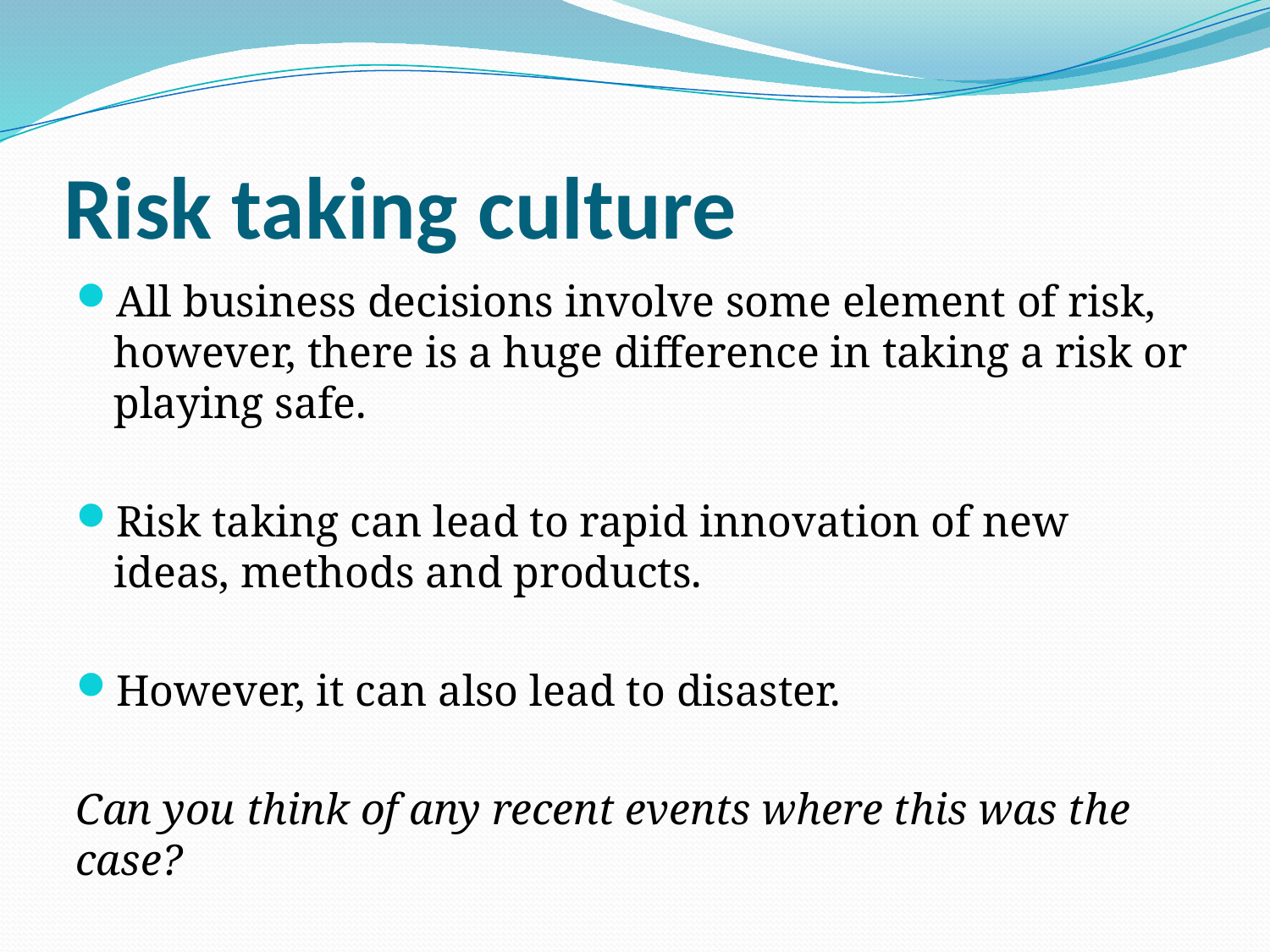

# Risk taking culture
All business decisions involve some element of risk, however, there is a huge difference in taking a risk or playing safe.

Risk taking can lead to rapid innovation of new ideas, methods and products.

However, it can also lead to disaster.

Can you think of any recent events where this was the case?